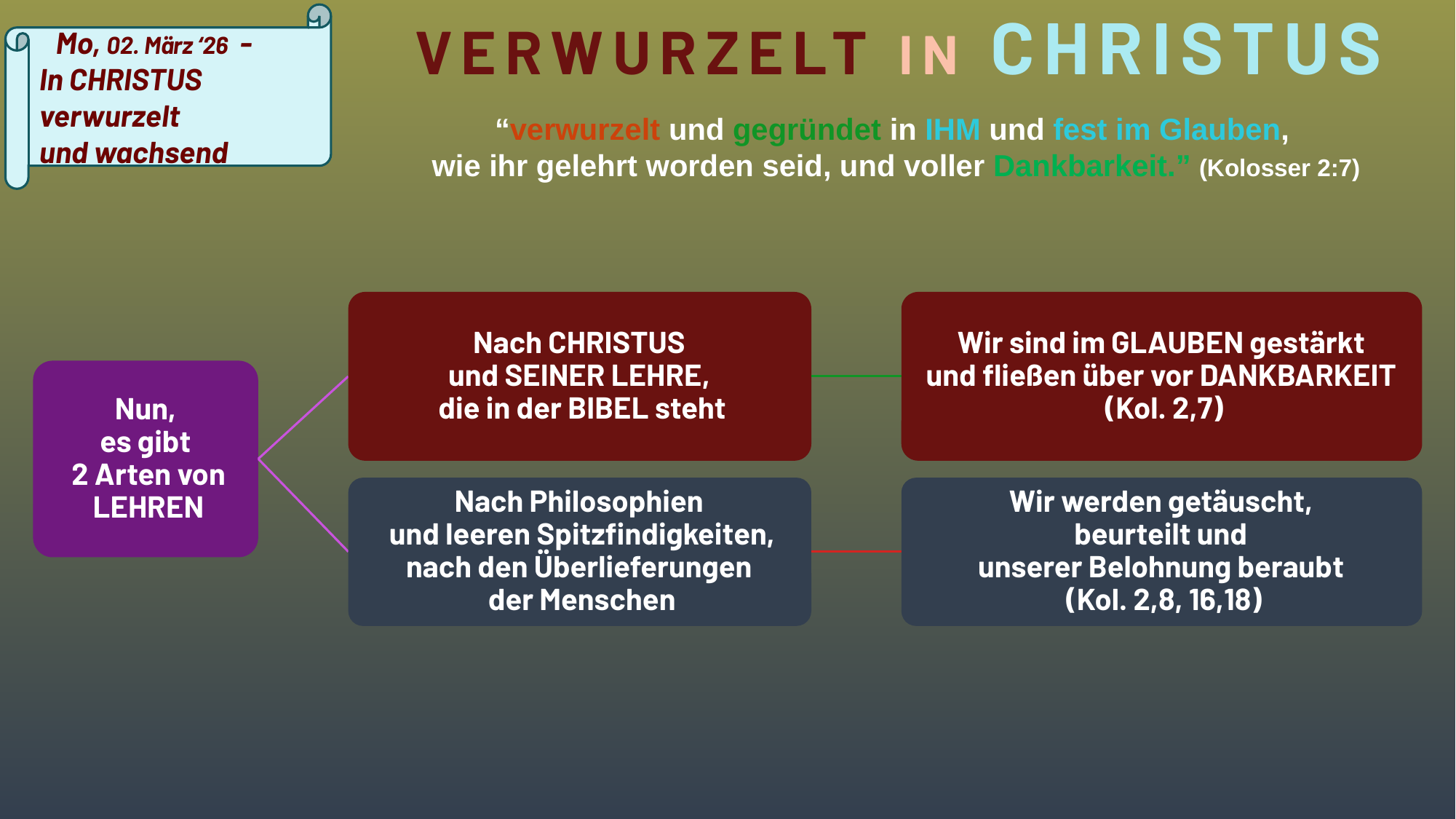

VERWURZELT IN CHRISTUS
	 Mo, 02. März ‘26  -
In CHRISTUS verwurzelt
und wachsend
“verwurzelt und gegründet in IHM und fest im Glauben,
wie ihr gelehrt worden seid, und voller Dankbarkeit.” (Kolosser 2:7)
Nun,
es gibt
2 Arten von LEHREN

Nach CHRISTUS
und SEINER LEHRE,
die in der BIBEL steht

Wir sind im GLAUBEN gestärkt
und fließen über vor DANKBARKEIT
(Kol. 2,7)

Nach Philosophien
und leeren Spitzfindigkeiten, nach den Überlieferungen
der Menschen

Wir werden getäuscht,
beurteilt und
unserer Belohnung beraubt
(Kol. 2,8, 16,18)